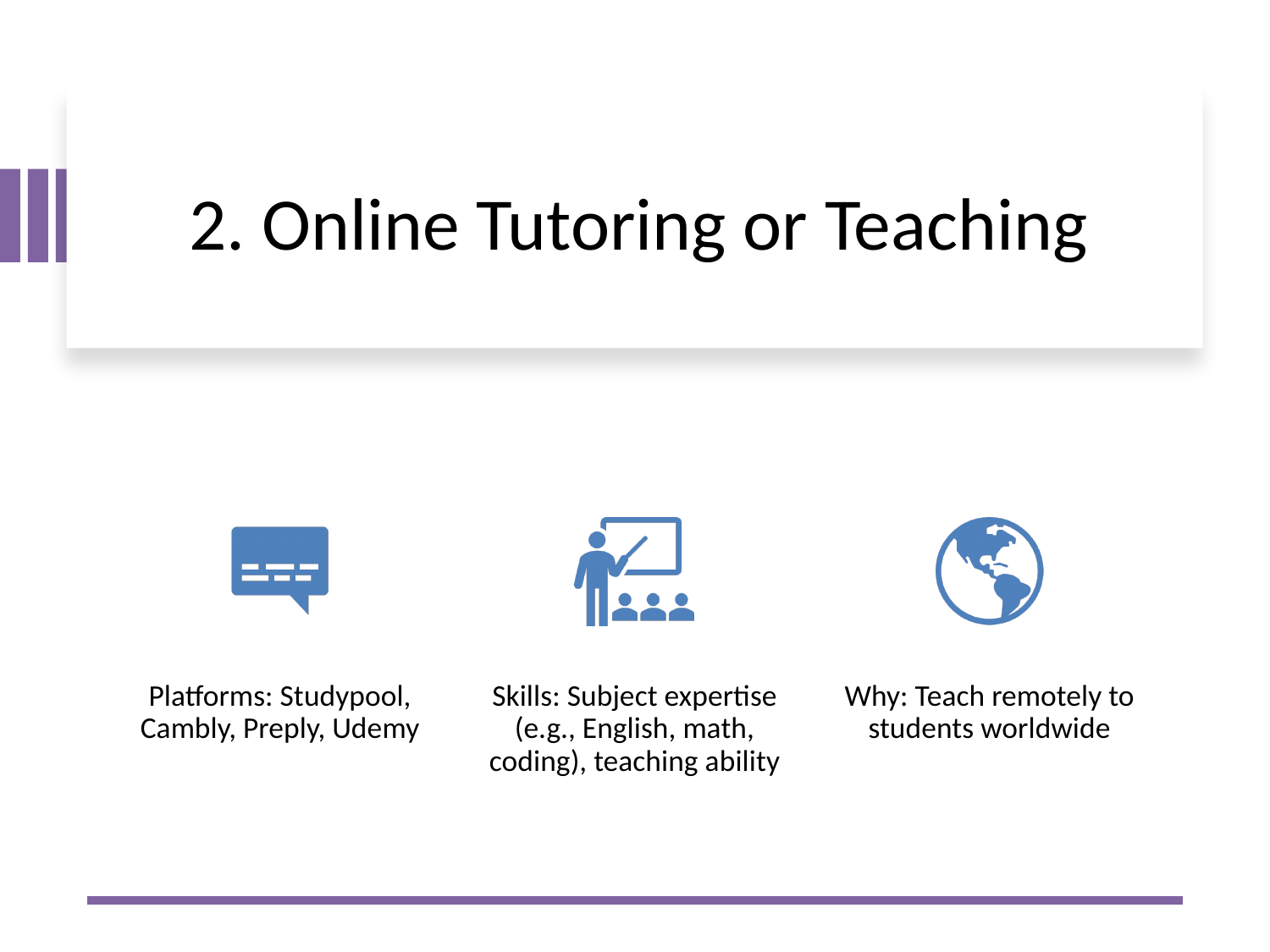

# 2. Online Tutoring or Teaching

Platforms: Studypool, Cambly, Preply, Udemy
Skills: Subject expertise (e.g., English, math, coding), teaching ability
Why: Teach remotely to students worldwide